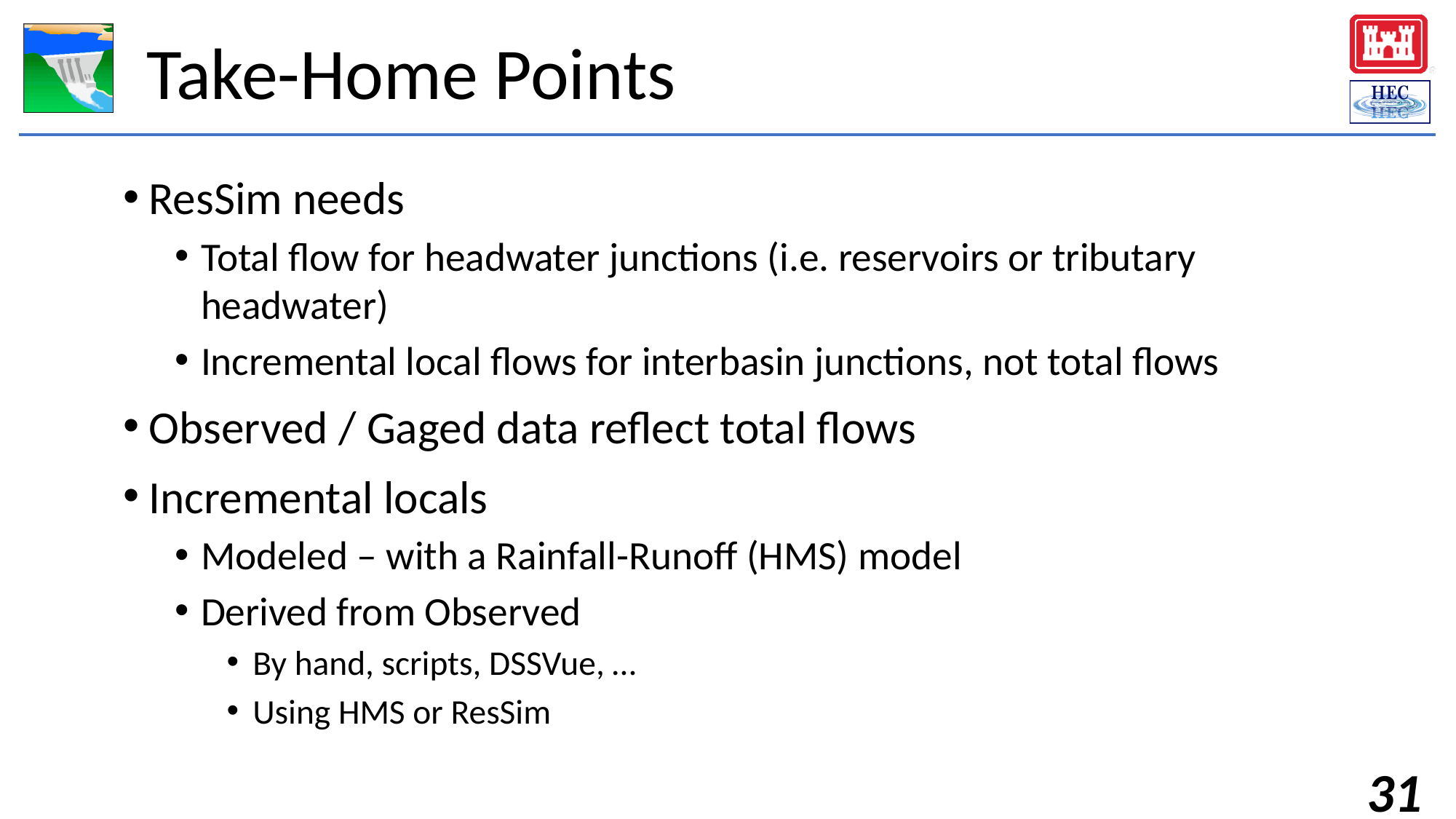

# Take-Home Points
ResSim needs
Total flow for headwater junctions (i.e. reservoirs or tributary headwater)
Incremental local flows for interbasin junctions, not total flows
Observed / Gaged data reflect total flows
Incremental locals
Modeled – with a Rainfall-Runoff (HMS) model
Derived from Observed
By hand, scripts, DSSVue, …
Using HMS or ResSim

31